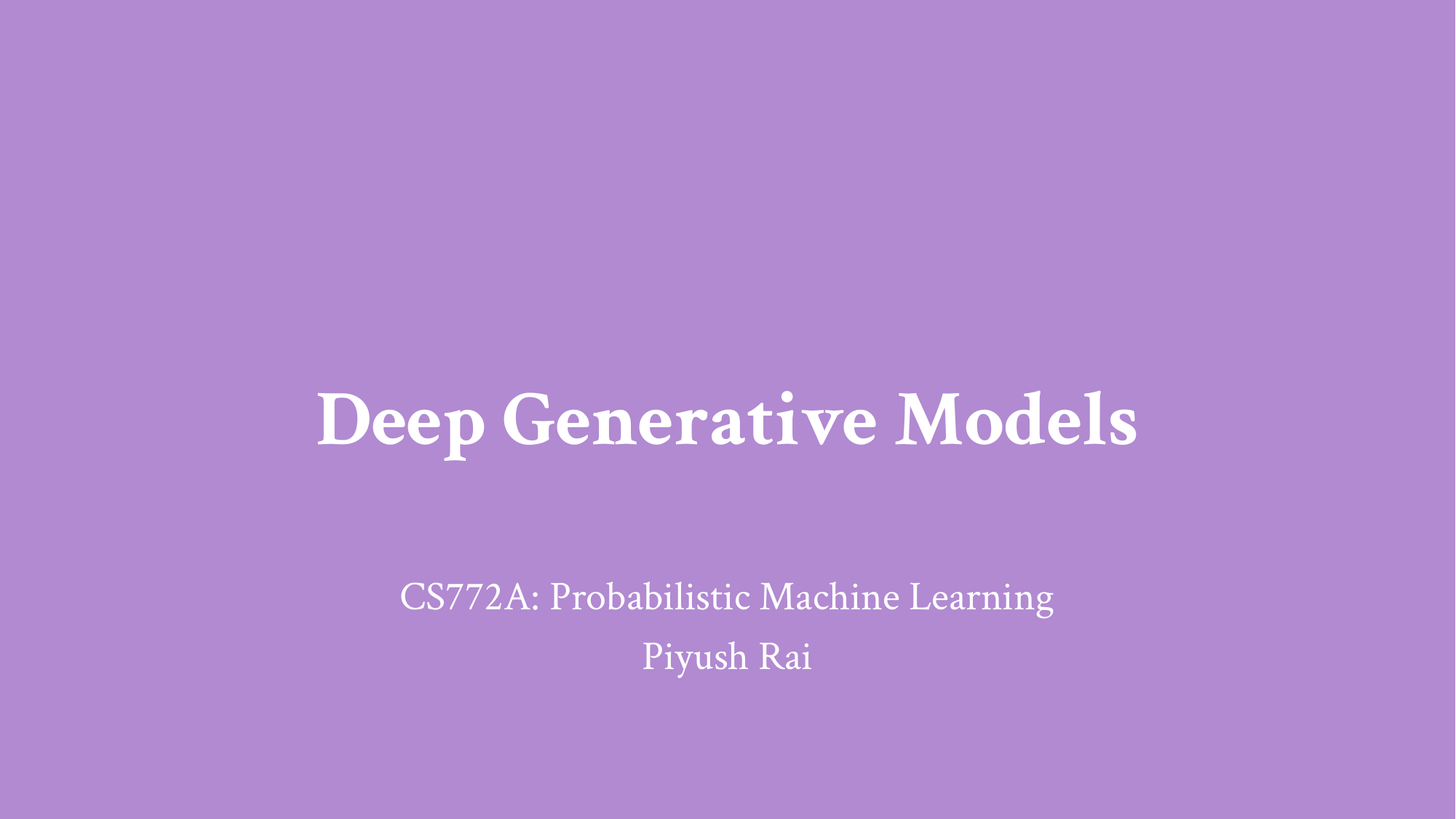

# Deep Generative Models
CS772A: Probabilistic Machine Learning
Piyush Rai